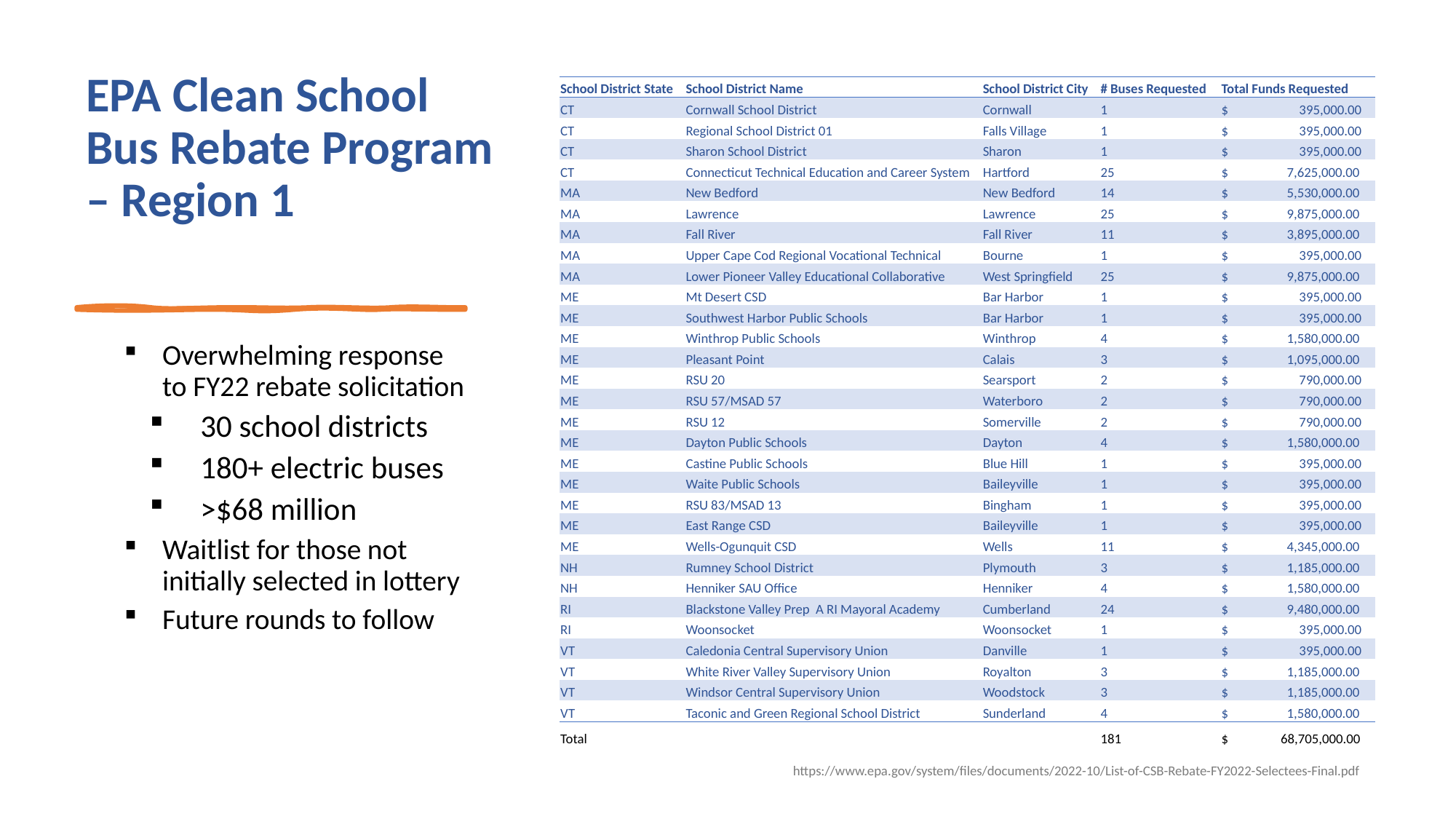

# EPA Clean School Bus Rebate Program – Region 1
| School District State | School District Name | School District City | # Buses Requested | Total Funds Requested |
| --- | --- | --- | --- | --- |
| CT | Cornwall School District | Cornwall | 1 | $ 395,000.00 |
| CT | Regional School District 01 | Falls Village | 1 | $ 395,000.00 |
| CT | Sharon School District | Sharon | 1 | $ 395,000.00 |
| CT | Connecticut Technical Education and Career System | Hartford | 25 | $ 7,625,000.00 |
| MA | New Bedford | New Bedford | 14 | $ 5,530,000.00 |
| MA | Lawrence | Lawrence | 25 | $ 9,875,000.00 |
| MA | Fall River | Fall River | 11 | $ 3,895,000.00 |
| MA | Upper Cape Cod Regional Vocational Technical | Bourne | 1 | $ 395,000.00 |
| MA | Lower Pioneer Valley Educational Collaborative | West Springfield | 25 | $ 9,875,000.00 |
| ME | Mt Desert CSD | Bar Harbor | 1 | $ 395,000.00 |
| ME | Southwest Harbor Public Schools | Bar Harbor | 1 | $ 395,000.00 |
| ME | Winthrop Public Schools | Winthrop | 4 | $ 1,580,000.00 |
| ME | Pleasant Point | Calais | 3 | $ 1,095,000.00 |
| ME | RSU 20 | Searsport | 2 | $ 790,000.00 |
| ME | RSU 57/MSAD 57 | Waterboro | 2 | $ 790,000.00 |
| ME | RSU 12 | Somerville | 2 | $ 790,000.00 |
| ME | Dayton Public Schools | Dayton | 4 | $ 1,580,000.00 |
| ME | Castine Public Schools | Blue Hill | 1 | $ 395,000.00 |
| ME | Waite Public Schools | Baileyville | 1 | $ 395,000.00 |
| ME | RSU 83/MSAD 13 | Bingham | 1 | $ 395,000.00 |
| ME | East Range CSD | Baileyville | 1 | $ 395,000.00 |
| ME | Wells-Ogunquit CSD | Wells | 11 | $ 4,345,000.00 |
| NH | Rumney School District | Plymouth | 3 | $ 1,185,000.00 |
| NH | Henniker SAU Office | Henniker | 4 | $ 1,580,000.00 |
| RI | Blackstone Valley Prep A RI Mayoral Academy | Cumberland | 24 | $ 9,480,000.00 |
| RI | Woonsocket | Woonsocket | 1 | $ 395,000.00 |
| VT | Caledonia Central Supervisory Union | Danville | 1 | $ 395,000.00 |
| VT | White River Valley Supervisory Union | Royalton | 3 | $ 1,185,000.00 |
| VT | Windsor Central Supervisory Union | Woodstock | 3 | $ 1,185,000.00 |
| VT | Taconic and Green Regional School District | Sunderland | 4 | $ 1,580,000.00 |
| Total |  |  | 181 | $ 68,705,000.00 |

Overwhelming response to FY22 rebate solicitation
30 school districts
180+ electric buses
>$68 million
Waitlist for those not initially selected in lottery
Future rounds to follow

https://www.epa.gov/system/files/documents/2022-10/List-of-CSB-Rebate-FY2022-Selectees-Final.pdf